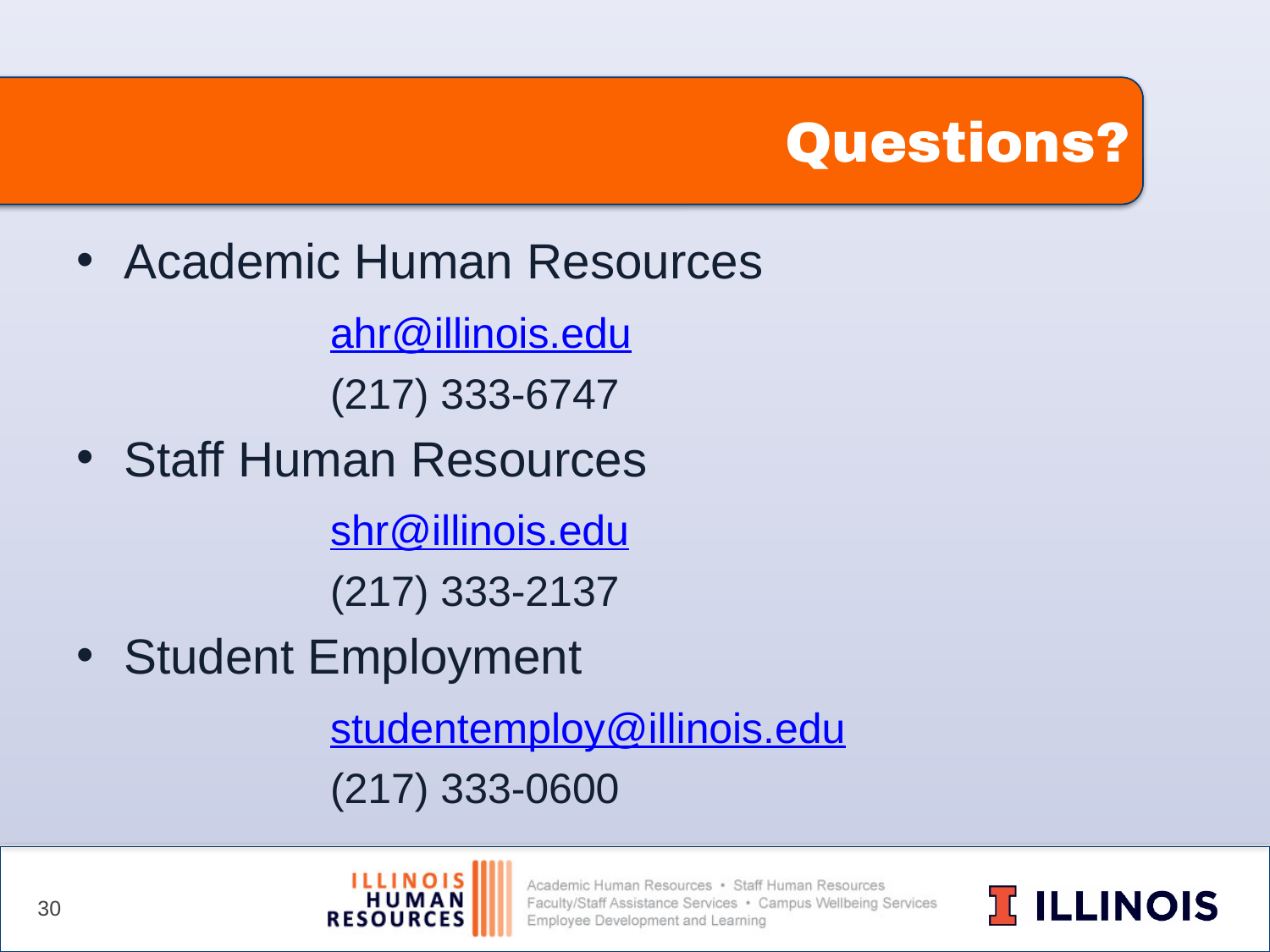

# Questions?
Academic Human Resources
		ahr@illinois.edu
		(217) 333-6747
Staff Human Resources
		shr@illinois.edu
		(217) 333-2137
Student Employment
		studentemploy@illinois.edu
		(217) 333-0600
30